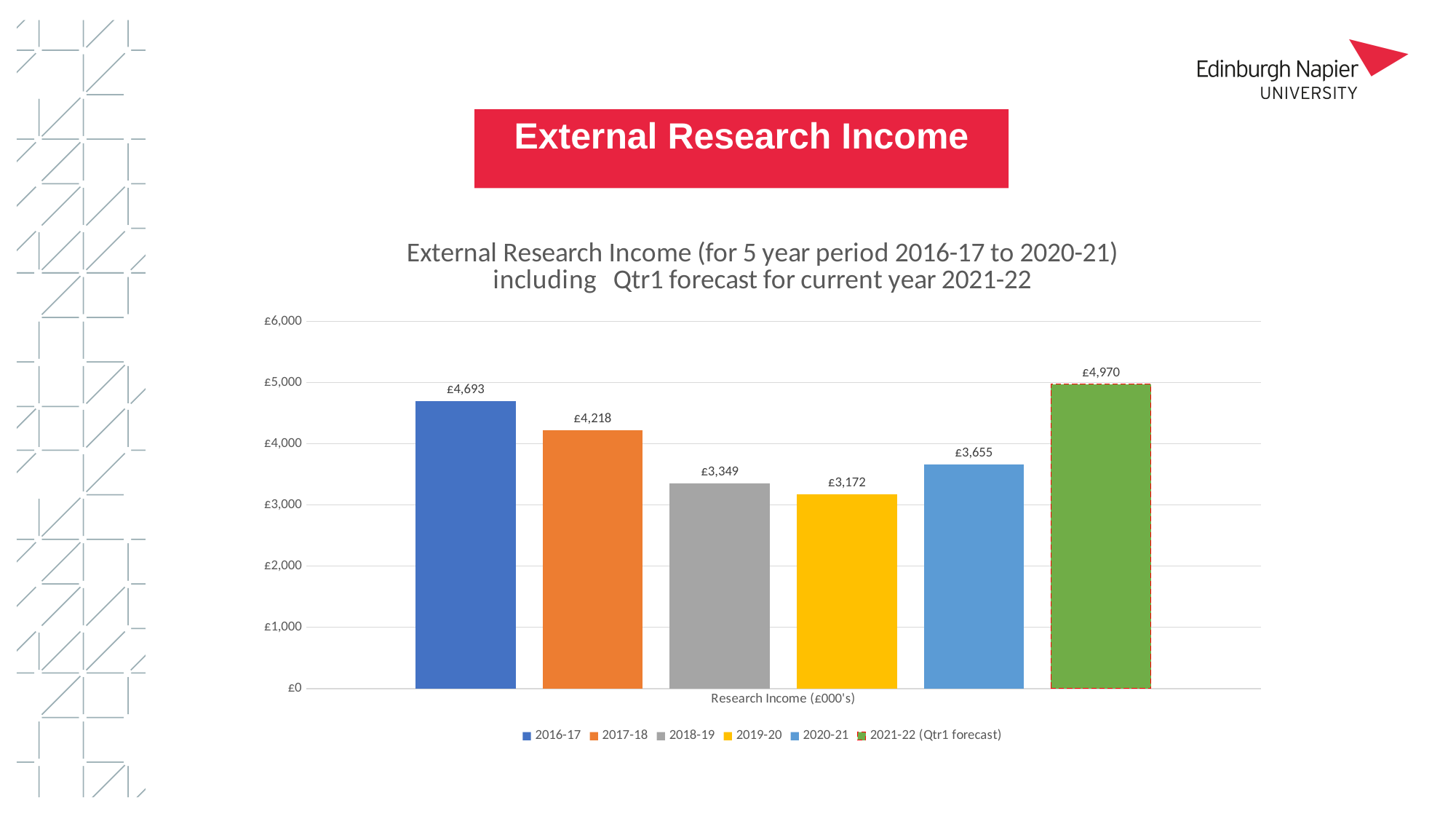

External Research Income

### Chart: External Research Income (for 5 year period 2016-17 to 2020-21) including   Qtr1 forecast for current year 2021-22

| Category | 2016-17 | 2017-18 | 2018-19 | 2019-20 | 2020-21 | 2021-22 (Qtr1 forecast) |
|---|---|---|---|---|---|---|
| Research Income (£000's) | 4693.0 | 4218.0 | 3349.0 | 3172.0 | 3655.0 | 4970.0 |